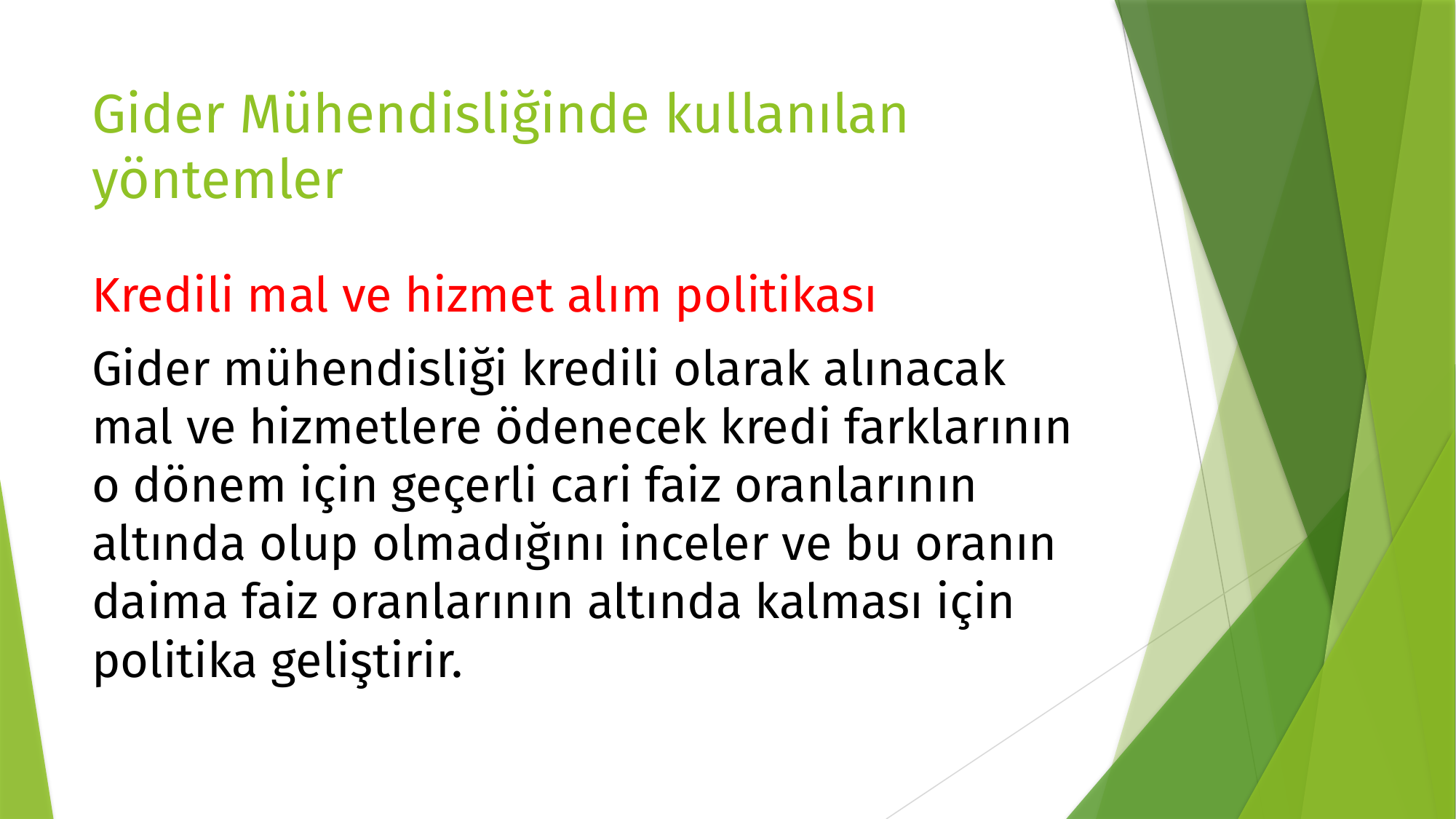

# Gider Mühendisliğinde kullanılan yöntemler
Kredili mal ve hizmet alım politikası
Gider mühendisliği kredili olarak alınacak mal ve hizmetlere ödenecek kredi farklarının o dönem için geçerli cari faiz oranlarının altında olup olmadığını inceler ve bu oranın daima faiz oranlarının altında kalması için politika geliştirir.